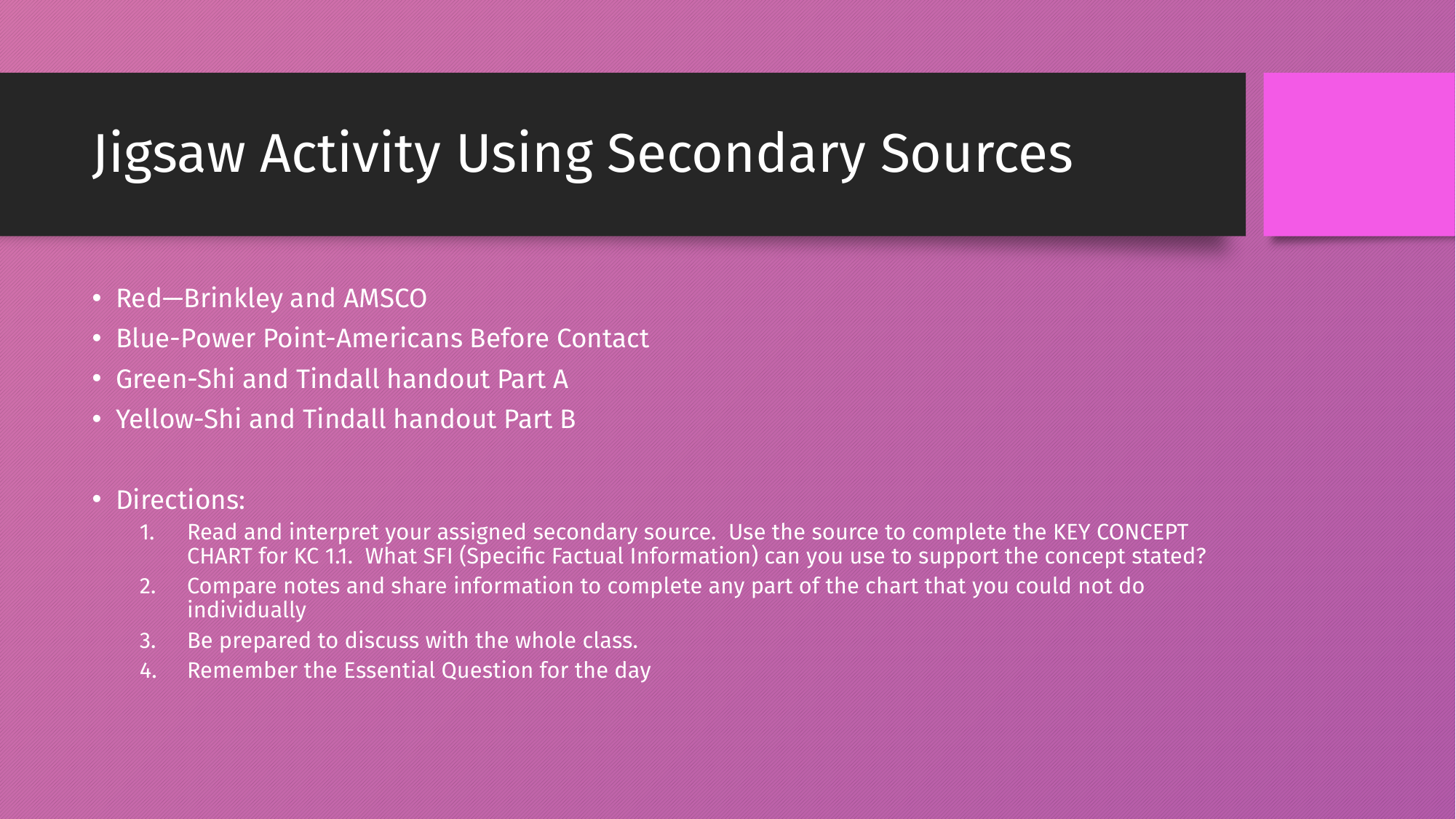

# Jigsaw Activity Using Secondary Sources
Red—Brinkley and AMSCO
Blue-Power Point-Americans Before Contact
Green-Shi and Tindall handout Part A
Yellow-Shi and Tindall handout Part B

Directions:
Read and interpret your assigned secondary source.  Use the source to complete the KEY CONCEPT CHART for KC 1.1.  What SFI (Specific Factual Information) can you use to support the concept stated?
Compare notes and share information to complete any part of the chart that you could not do individually
Be prepared to discuss with the whole class.
Remember the Essential Question for the day